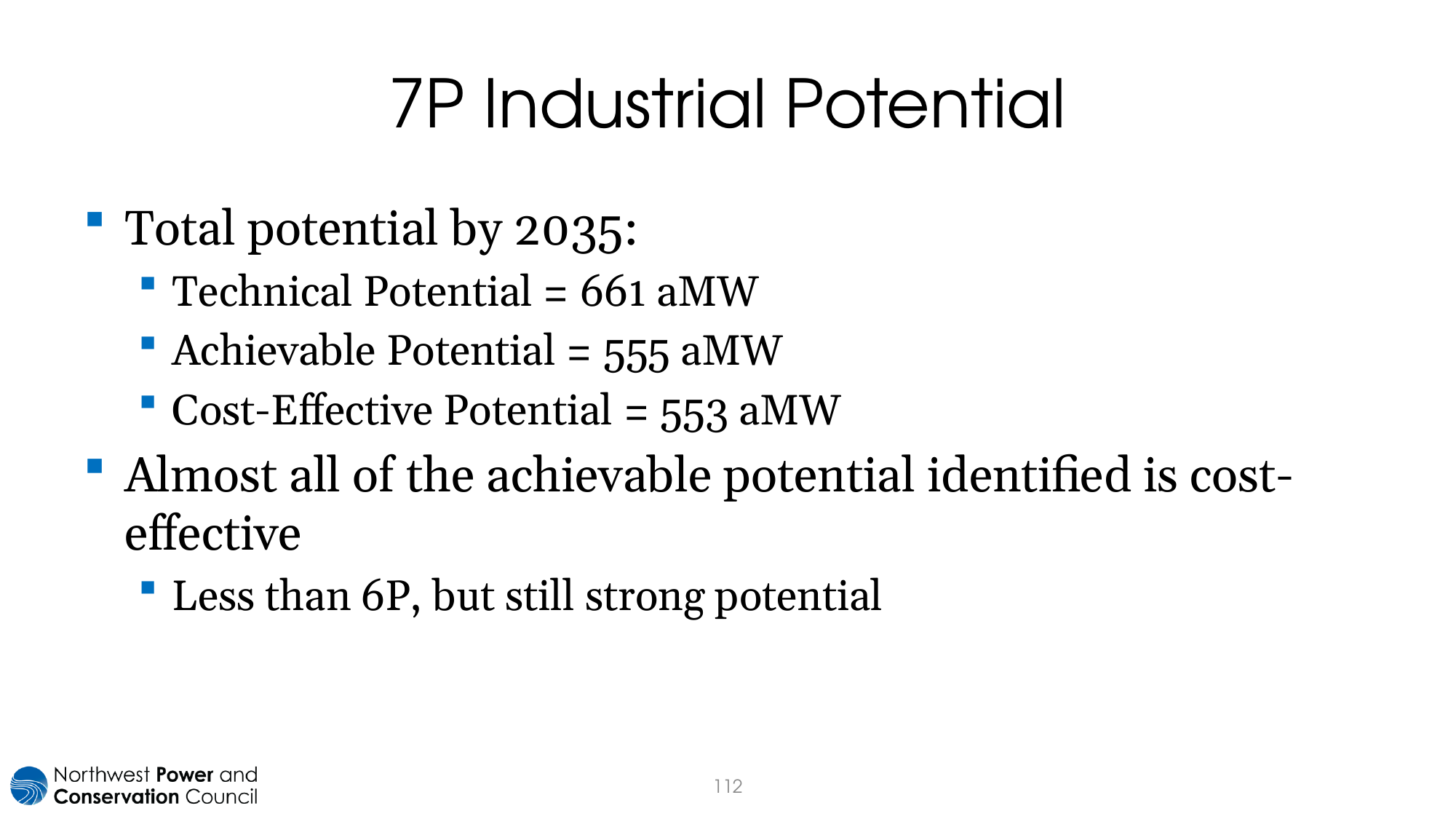

# 7P Industrial Potential
Total potential by 2035:
Technical Potential = 661 aMW
Achievable Potential = 555 aMW
Cost-Effective Potential = 553 aMW
Almost all of the achievable potential identified is cost-effective
Less than 6P, but still strong potential

112